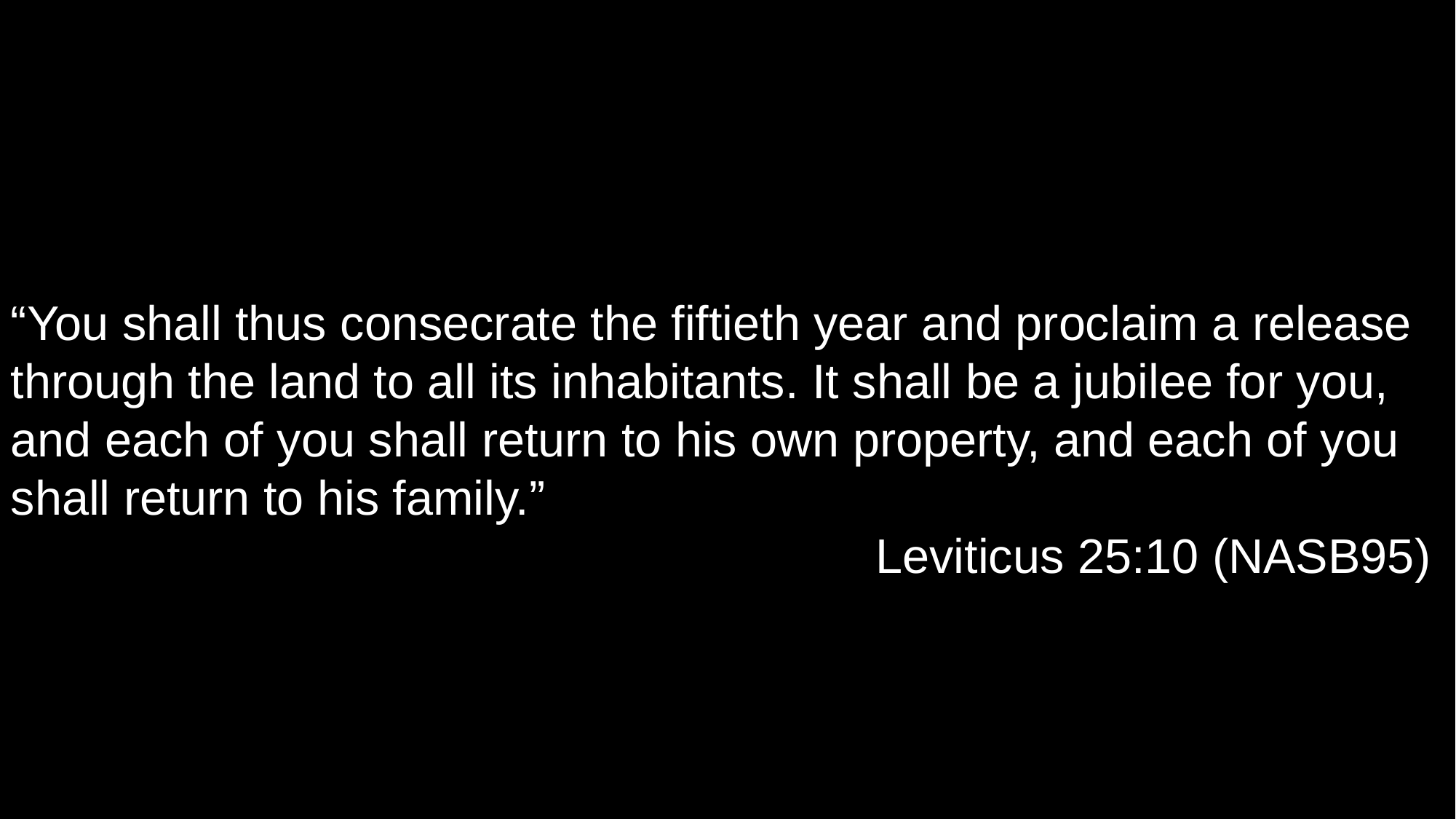

“You shall thus consecrate the fiftieth year and proclaim a release through the land to all its inhabitants. It shall be a jubilee for you, and each of you shall return to his own property, and each of you shall return to his family.”
Leviticus 25:10 (NASB95)